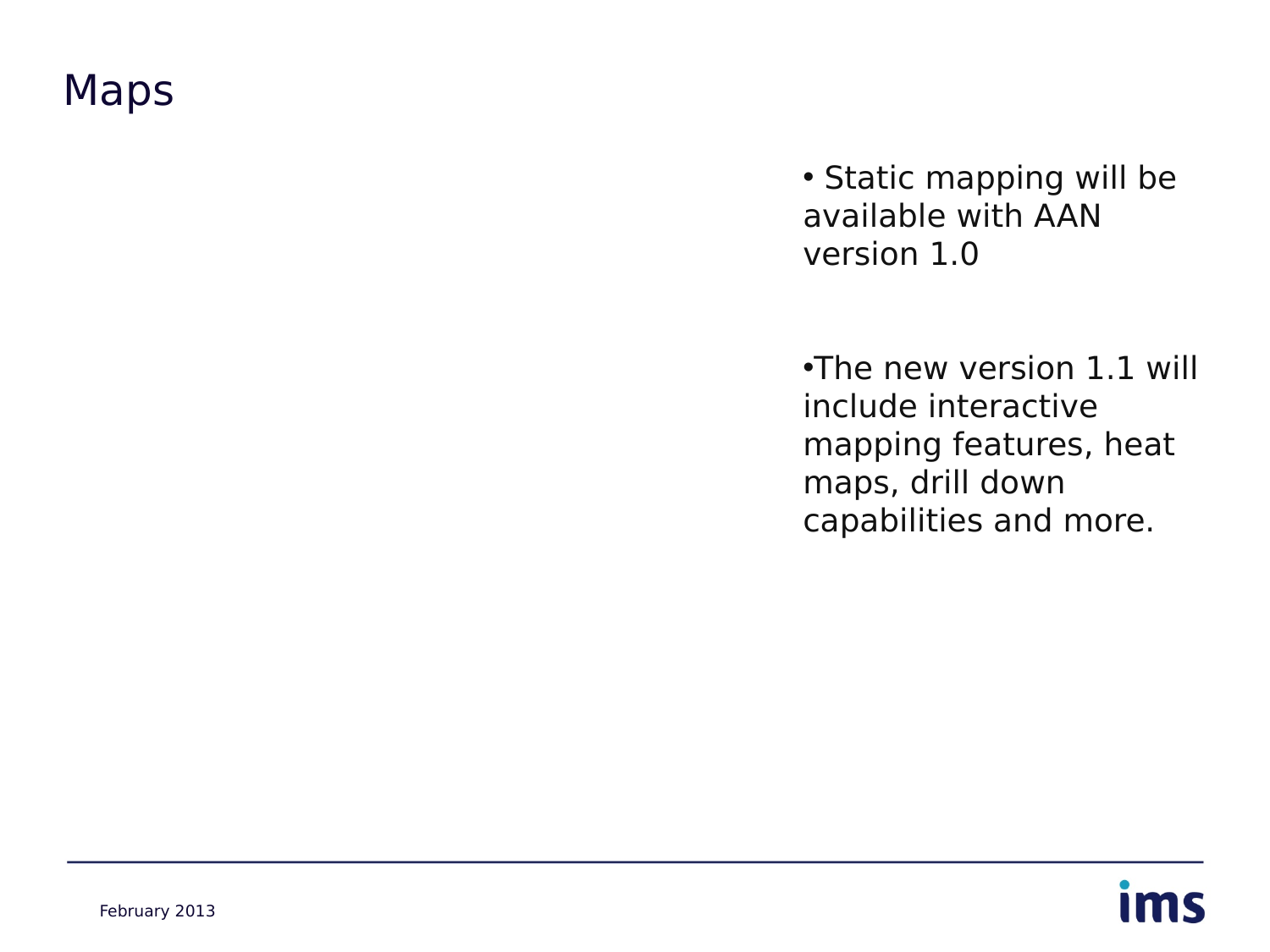

# Maps
 Static mapping will be available with AAN version 1.0

The new version 1.1 will include interactive mapping features, heat maps, drill down capabilities and more.
February 2013